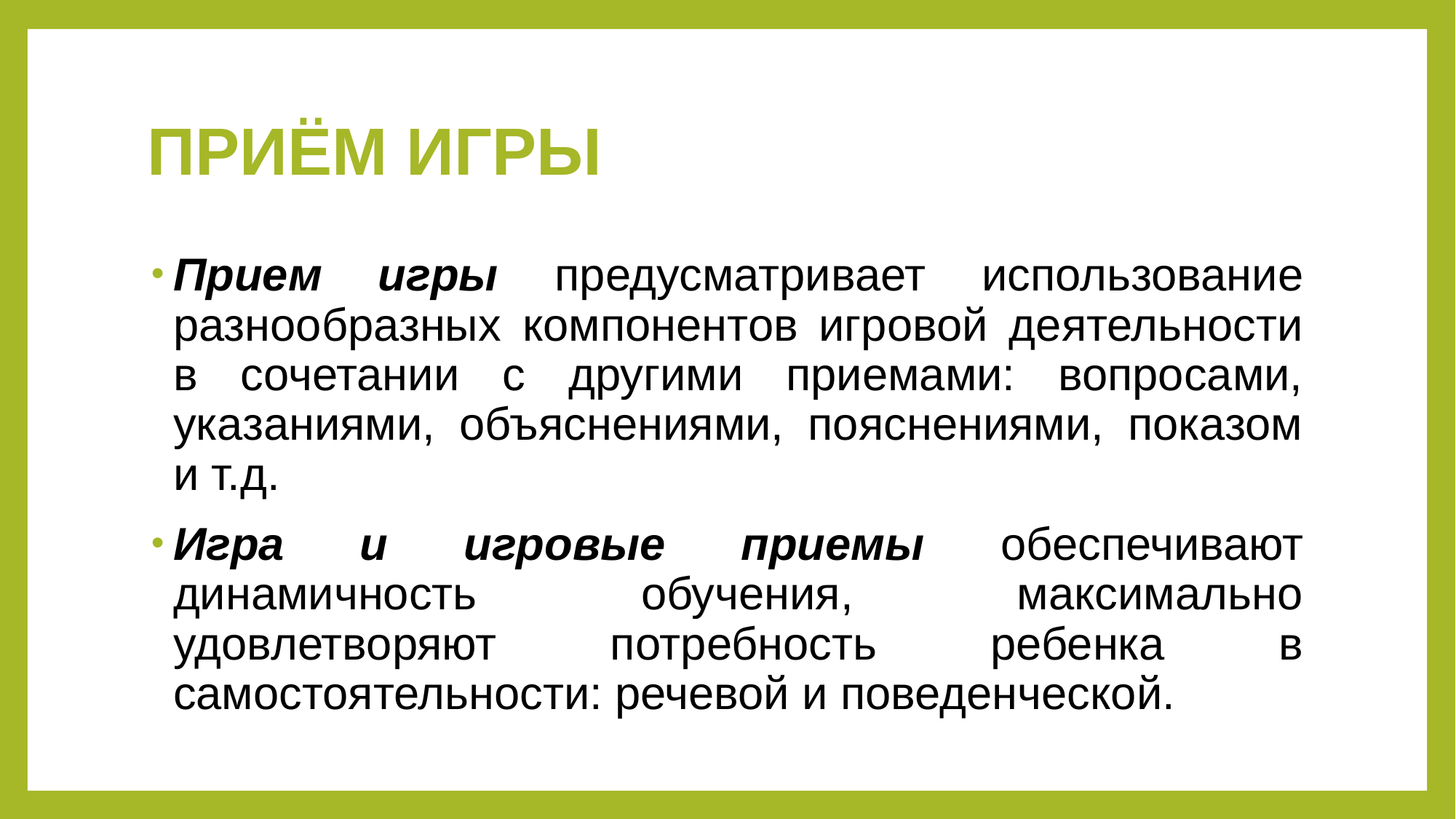

# ПРИЁМ ИГРЫ
Прием игры предусматривает использование разнообразных компонентов игровой деятельности в сочетании с другими приемами: вопросами, указаниями, объяснениями, пояснениями, показом и т.д.
Игра и игровые приемы обеспечивают динамичность обучения, максимально удовлетворяют потребность ребенка в самостоятельности: речевой и поведенческой.